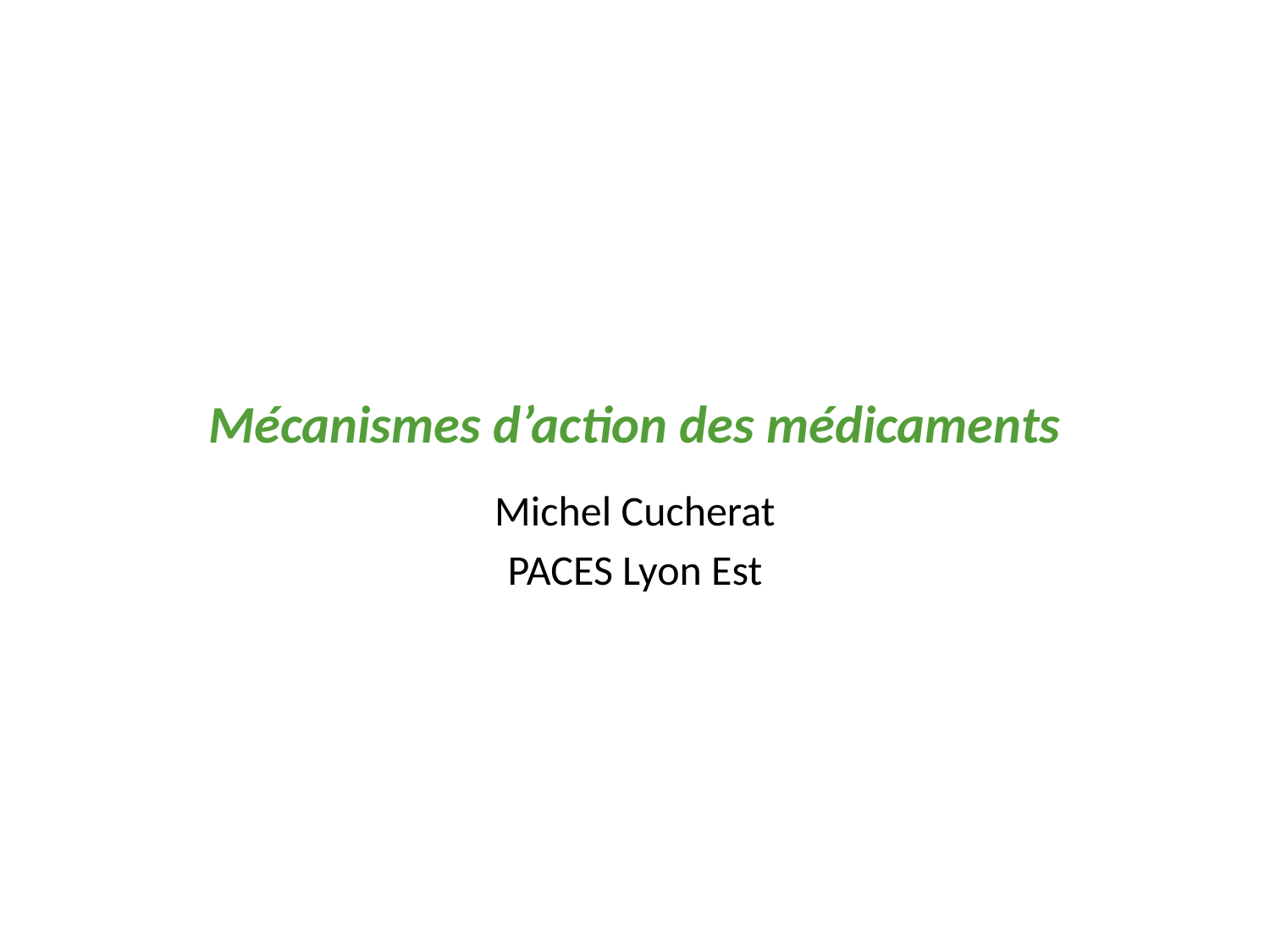

# Mécanismes d’action des médicaments
Michel Cucherat
PACES Lyon Est